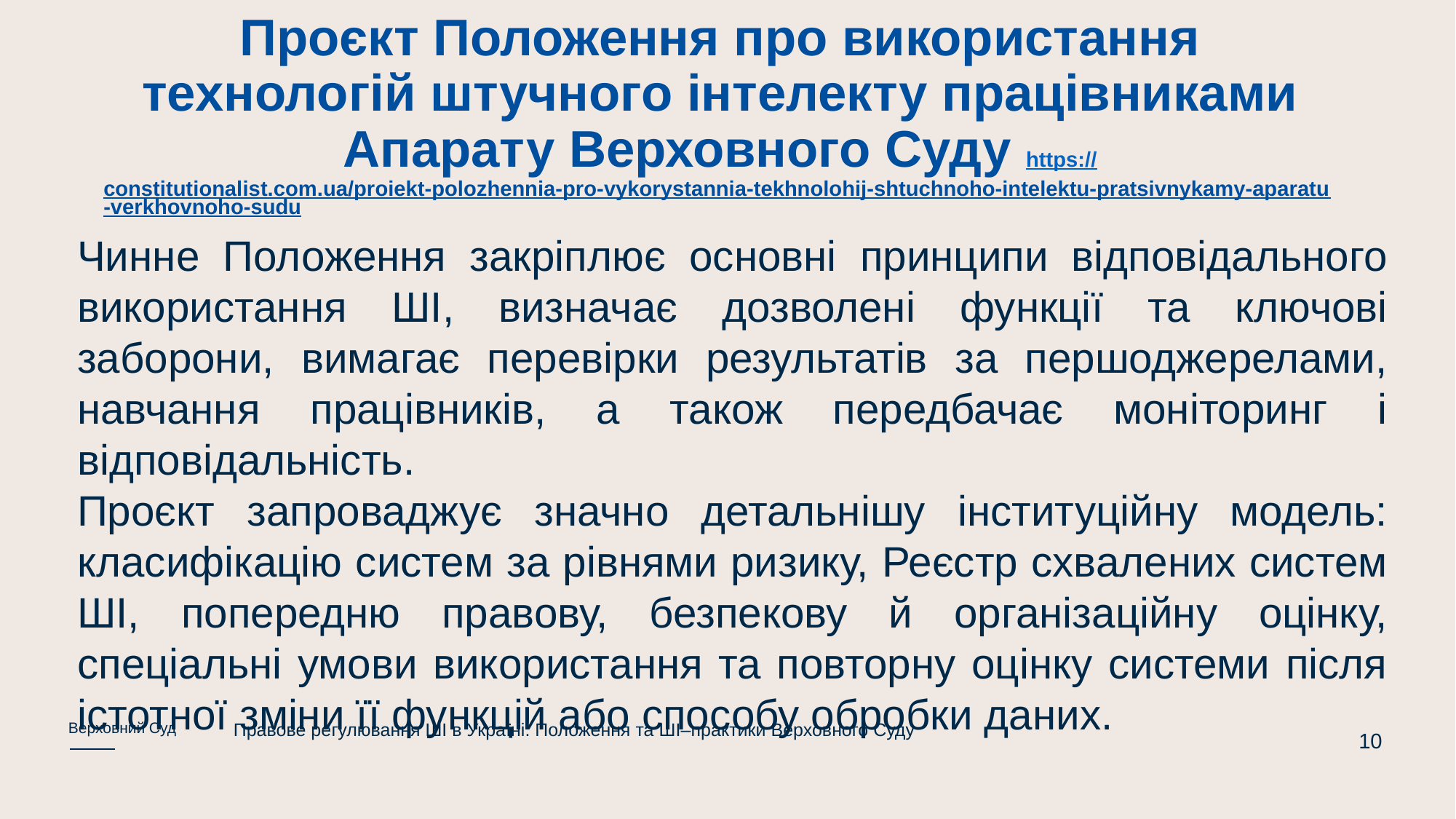

# Проєкт Положення про використання технологій штучного інтелекту працівниками Апарату Верховного Суду https://constitutionalist.com.ua/proiekt-polozhennia-pro-vykorystannia-tekhnolohij-shtuchnoho-intelektu-pratsivnykamy-aparatu-verkhovnoho-sudu
Чинне Положення закріплює основні принципи відповідального використання ШІ, визначає дозволені функції та ключові заборони, вимагає перевірки результатів за першоджерелами, навчання працівників, а також передбачає моніторинг і відповідальність.
Проєкт запроваджує значно детальнішу інституційну модель: класифікацію систем за рівнями ризику, Реєстр схвалених систем ШІ, попередню правову, безпекову й організаційну оцінку, спеціальні умови використання та повторну оцінку системи після істотної зміни її функцій або способу обробки даних.
Правове регулювання ШІ в Україні. Положення та ШІ–практики Верховного Суду
Верховний Суд
10